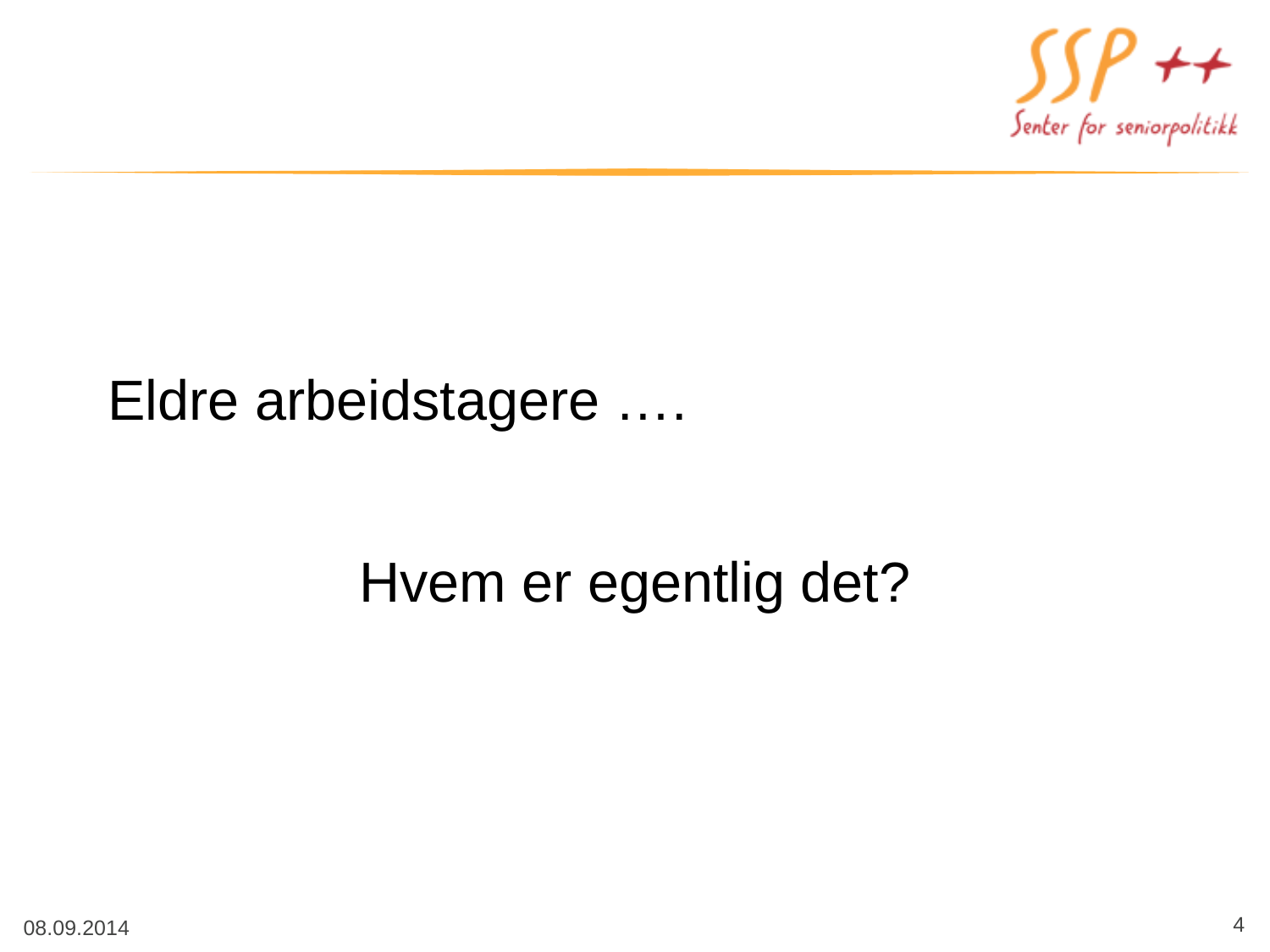

# Eldre arbeidstagere ….
Hvem er egentlig det?
4
08.09.2014